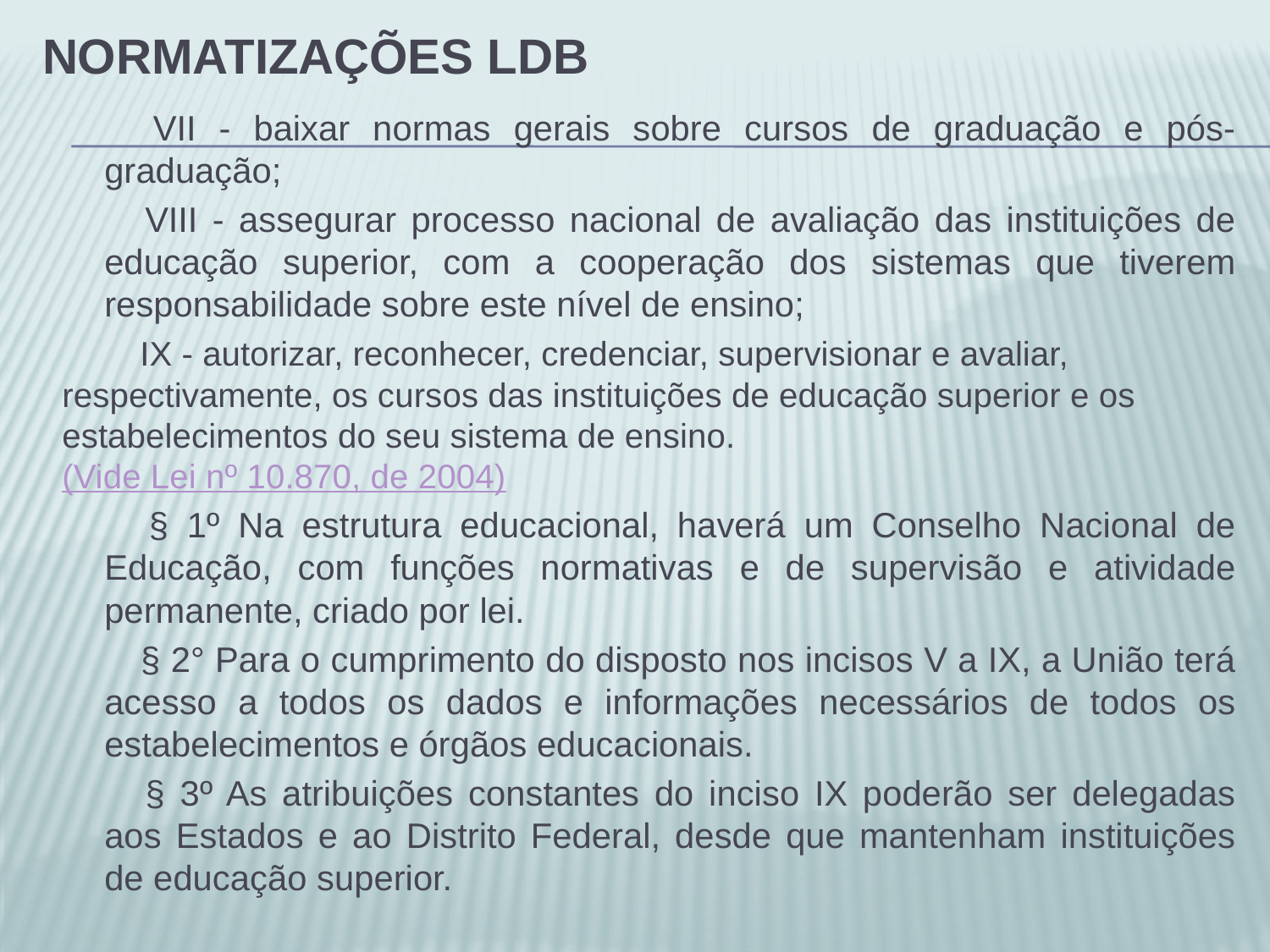

# Normatizações LDB
        VII - baixar normas gerais sobre cursos de graduação e pós-graduação;
        VIII - assegurar processo nacional de avaliação das instituições de educação superior, com a cooperação dos sistemas que tiverem responsabilidade sobre este nível de ensino;
        IX - autorizar, reconhecer, credenciar, supervisionar e avaliar, respectivamente, os cursos das instituições de educação superior e os estabelecimentos do seu sistema de ensino.       (Vide Lei nº 10.870, de 2004)
        § 1º Na estrutura educacional, haverá um Conselho Nacional de Educação, com funções normativas e de supervisão e atividade permanente, criado por lei.
        § 2° Para o cumprimento do disposto nos incisos V a IX, a União terá acesso a todos os dados e informações necessários de todos os estabelecimentos e órgãos educacionais.
        § 3º As atribuições constantes do inciso IX poderão ser delegadas aos Estados e ao Distrito Federal, desde que mantenham instituições de educação superior.